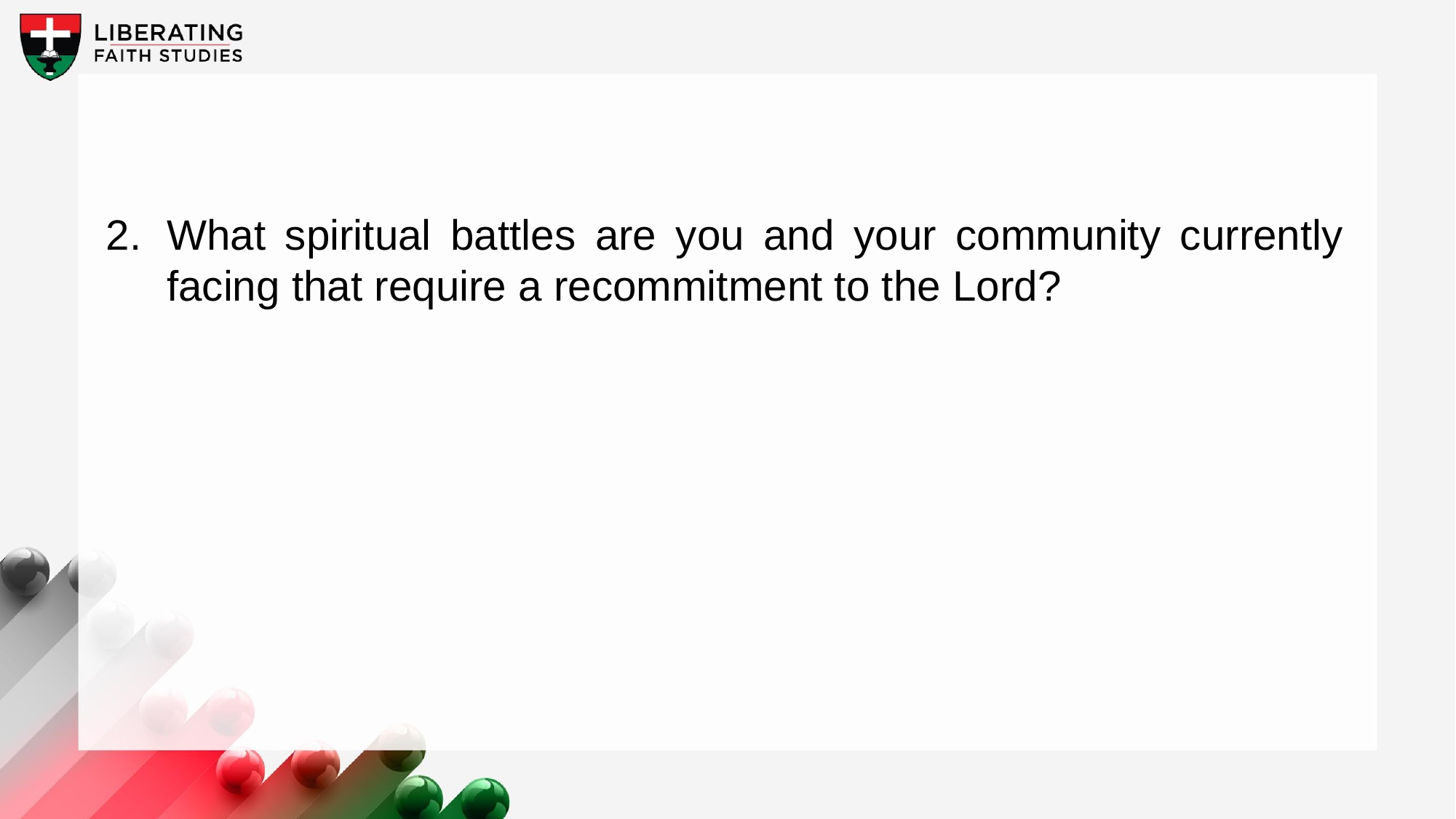

2.	What spiritual battles are you and your community currently facing that require a recommitment to the Lord?